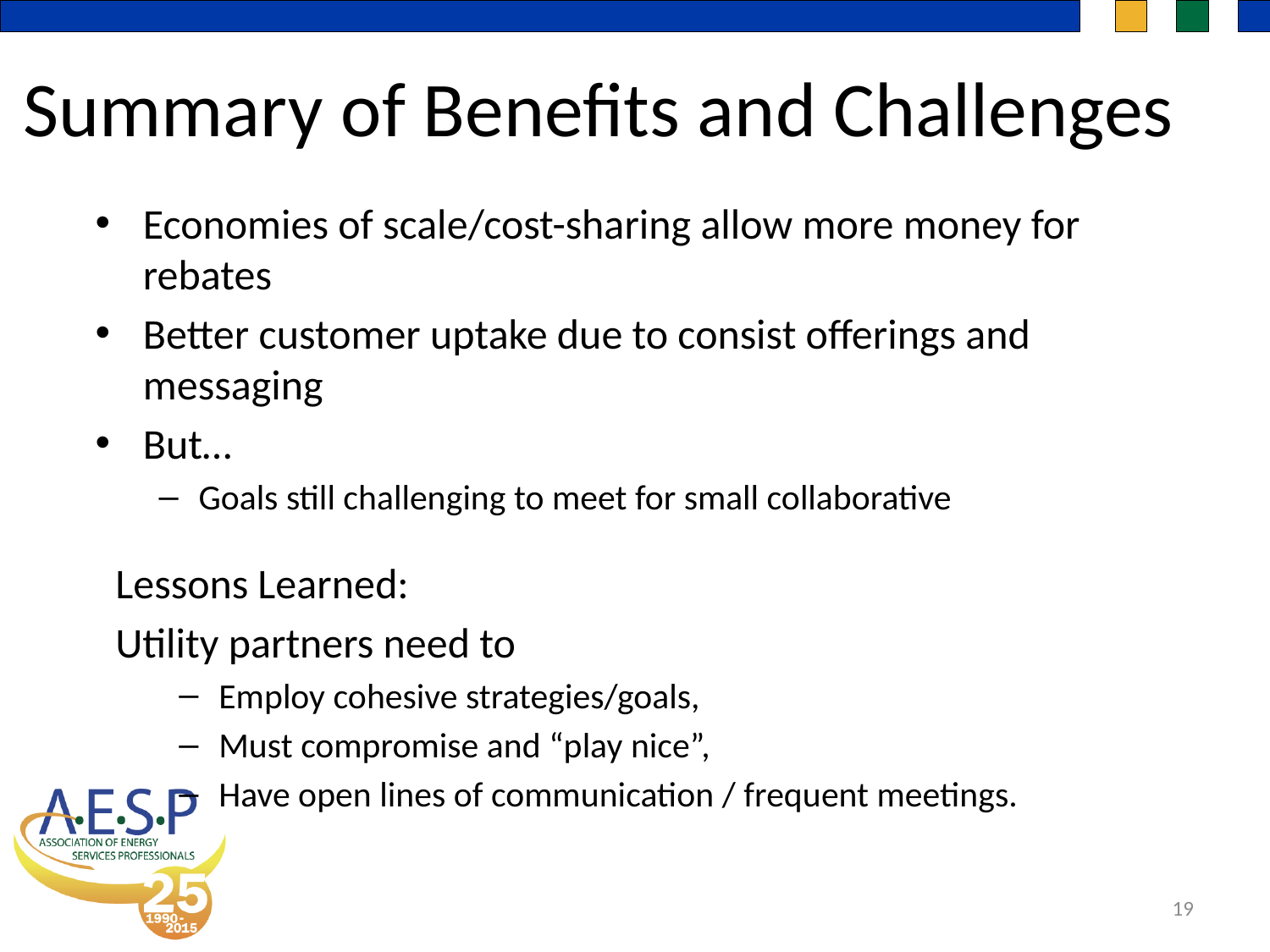

Summary of Benefits and Challenges
Economies of scale/cost-sharing allow more money for rebates
Better customer uptake due to consist offerings and messaging
But…
Goals still challenging to meet for small collaborative
Lessons Learned:
Utility partners need to
Employ cohesive strategies/goals,
Must compromise and “play nice”,
Have open lines of communication / frequent meetings.
19